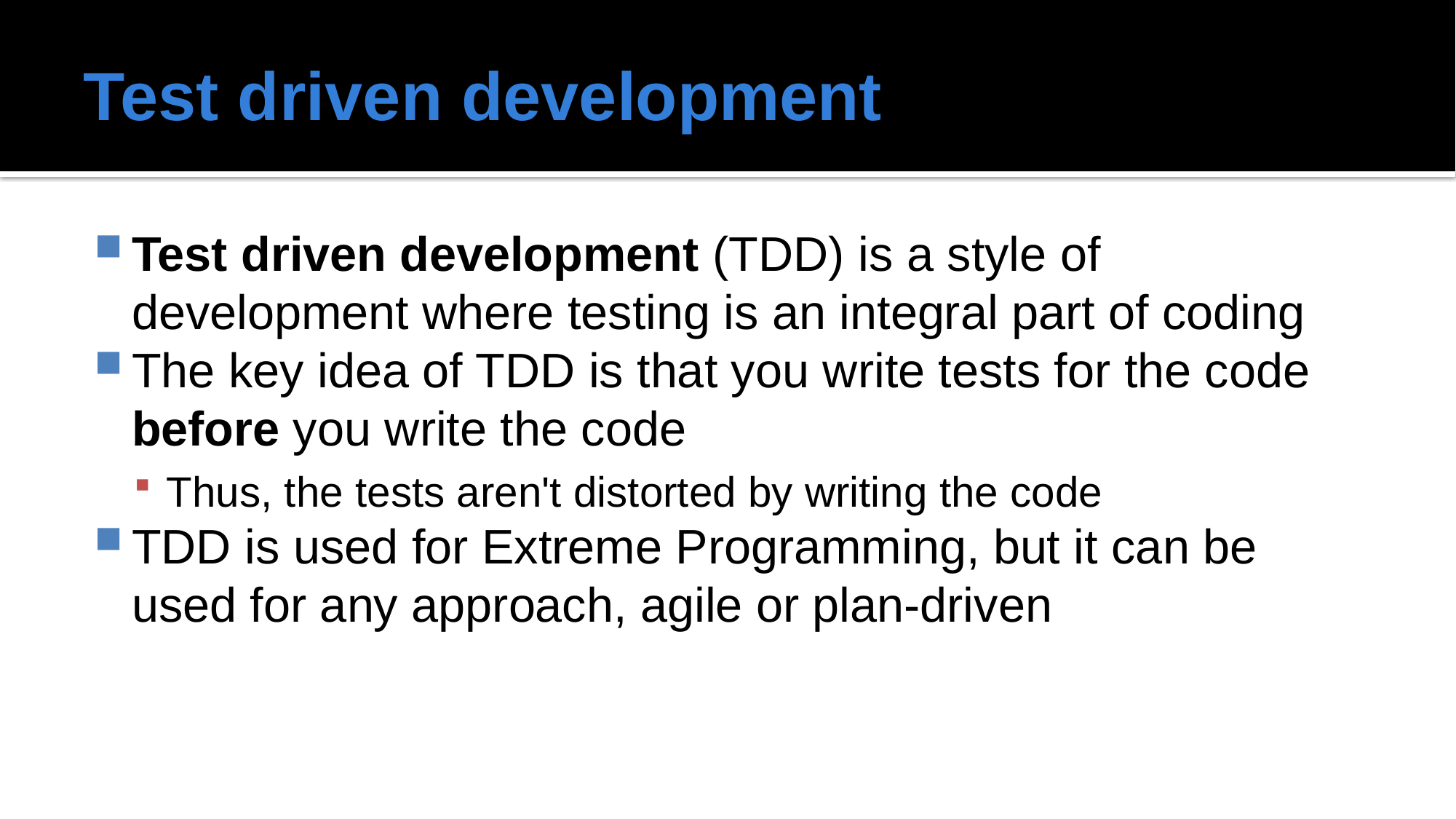

# Test driven development
Test driven development (TDD) is a style of development where testing is an integral part of coding
The key idea of TDD is that you write tests for the code before you write the code
Thus, the tests aren't distorted by writing the code
TDD is used for Extreme Programming, but it can be used for any approach, agile or plan-driven